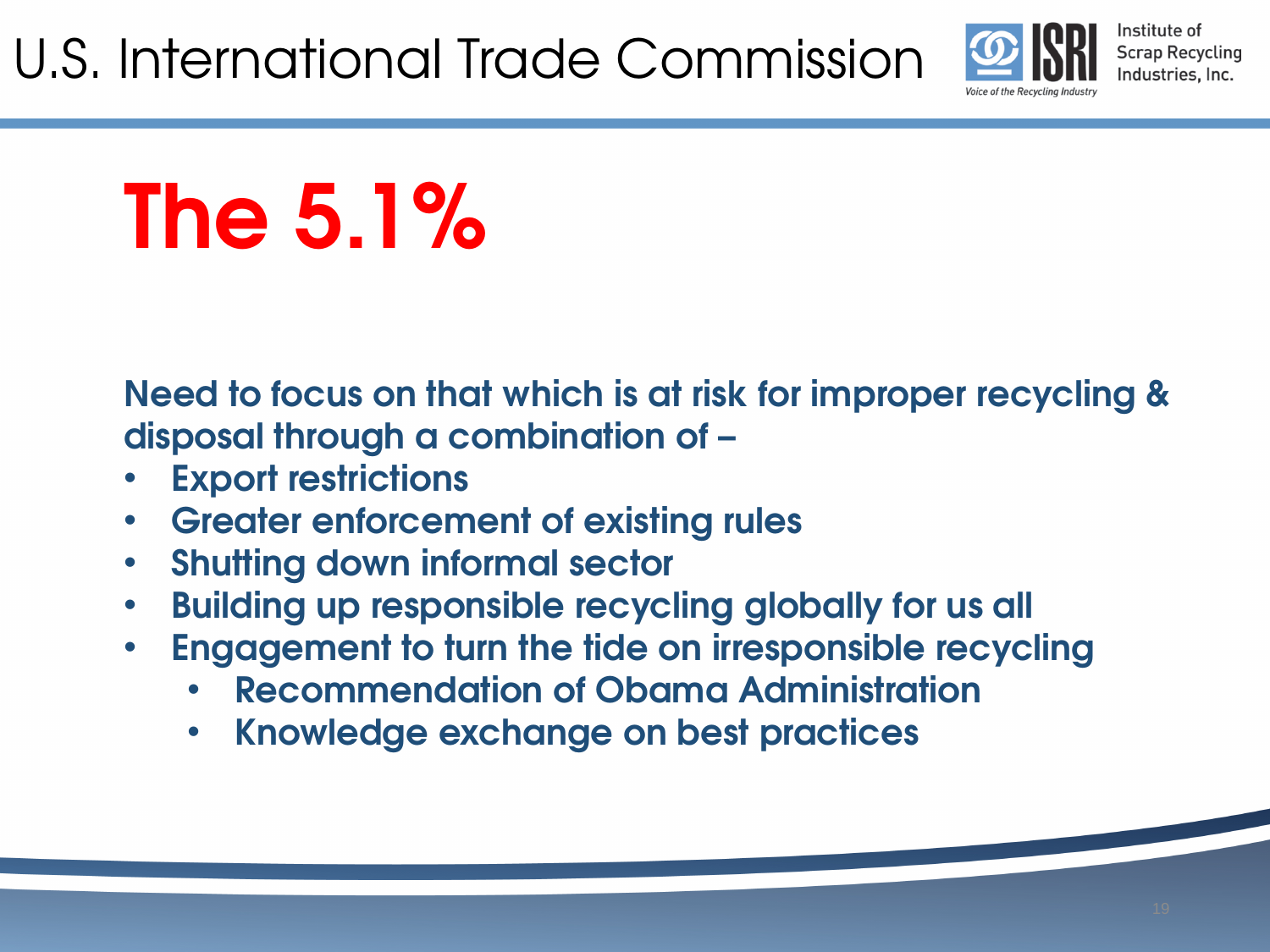

# U.S. International Trade Commission
The 5.1%

Need to focus on that which is at risk for improper recycling & disposal through a combination of –
Export restrictions
Greater enforcement of existing rules
Shutting down informal sector
Building up responsible recycling globally for us all
Engagement to turn the tide on irresponsible recycling
Recommendation of Obama Administration
Knowledge exchange on best practices

19